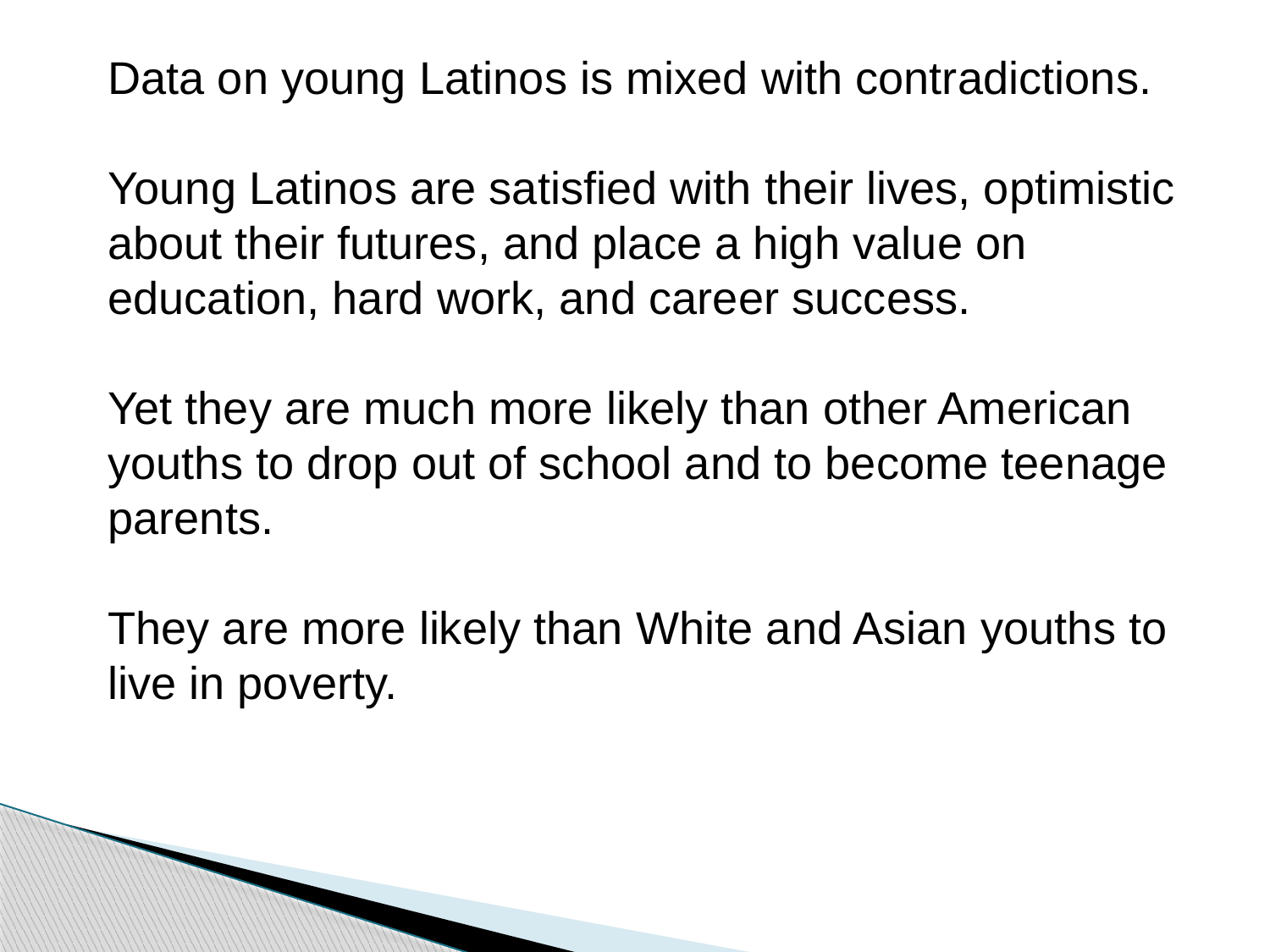

Data on young Latinos is mixed with contradictions.

Young Latinos are satisfied with their lives, optimistic about their futures, and place a high value on education, hard work, and career success.

Yet they are much more likely than other American youths to drop out of school and to become teenage parents.

They are more likely than White and Asian youths to live in poverty.